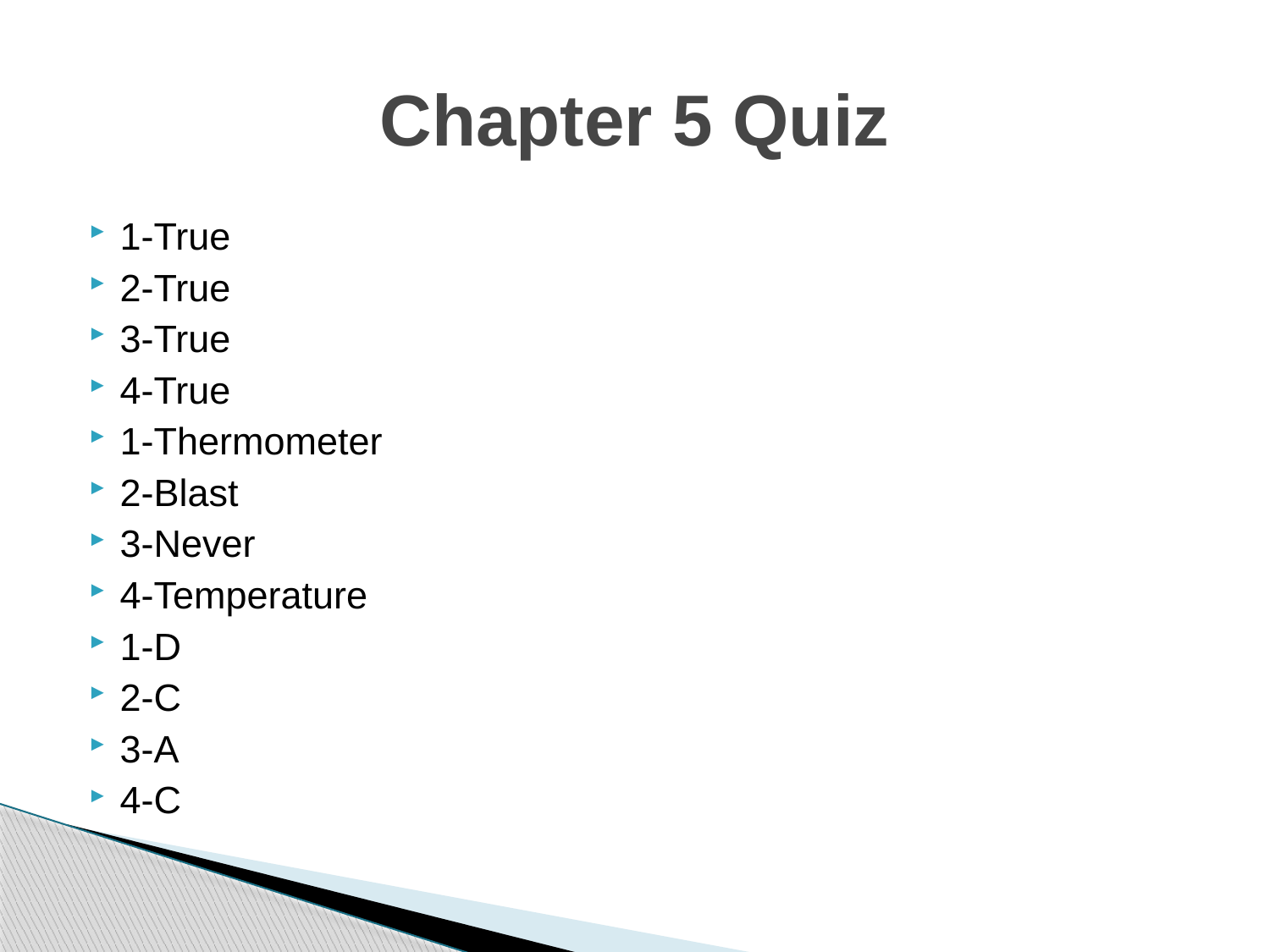

# Chapter 5 Quiz
1-True
2-True
3-True
4-True
1-Thermometer
2-Blast
3-Never
4-Temperature
1-D
2-C
3-A
4-C